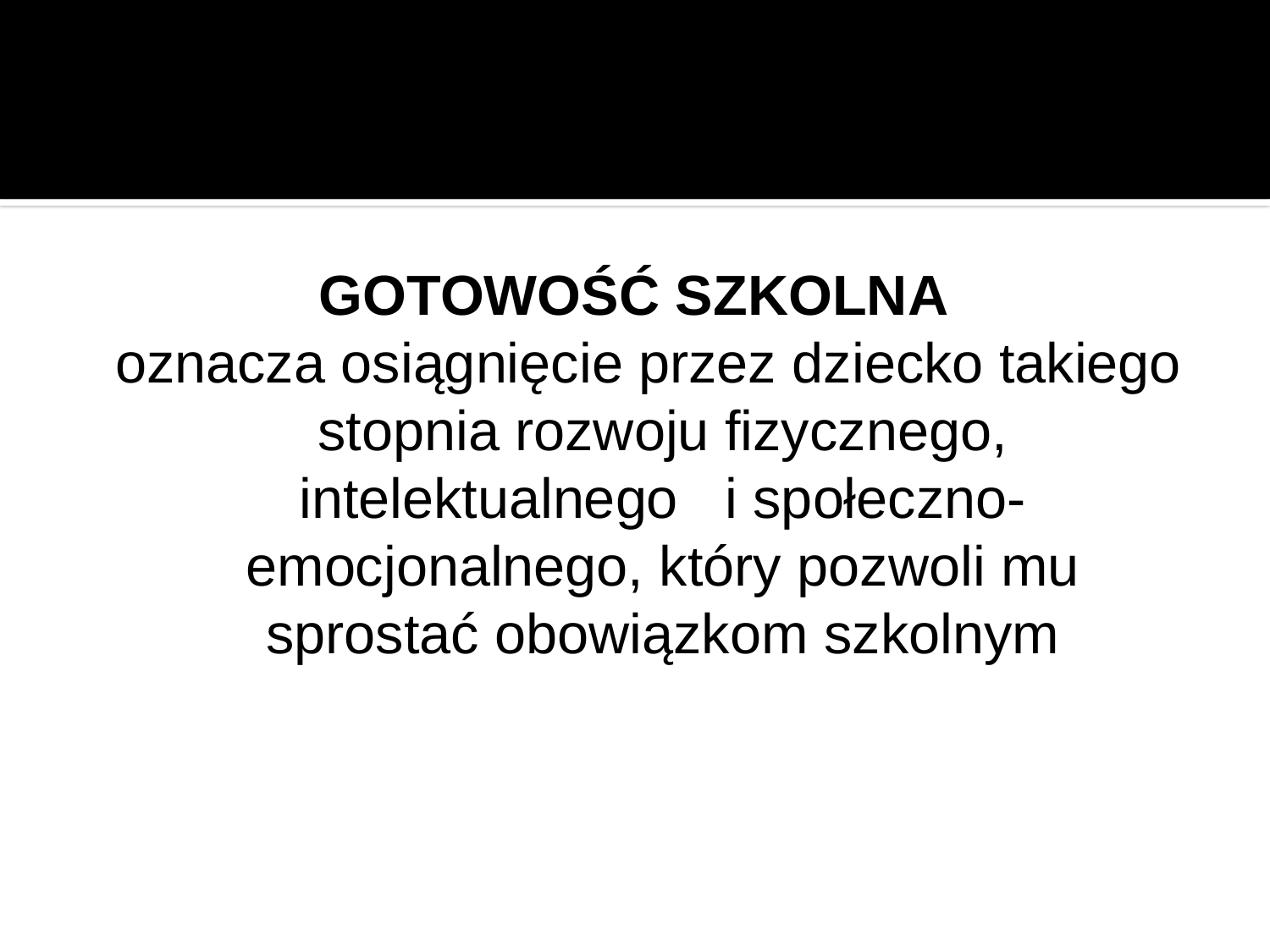

#
GOTOWOŚĆ SZKOLNA
 oznacza osiągnięcie przez dziecko takiego stopnia rozwoju fizycznego, intelektualnego   i społeczno-emocjonalnego, który pozwoli mu sprostać obowiązkom szkolnym